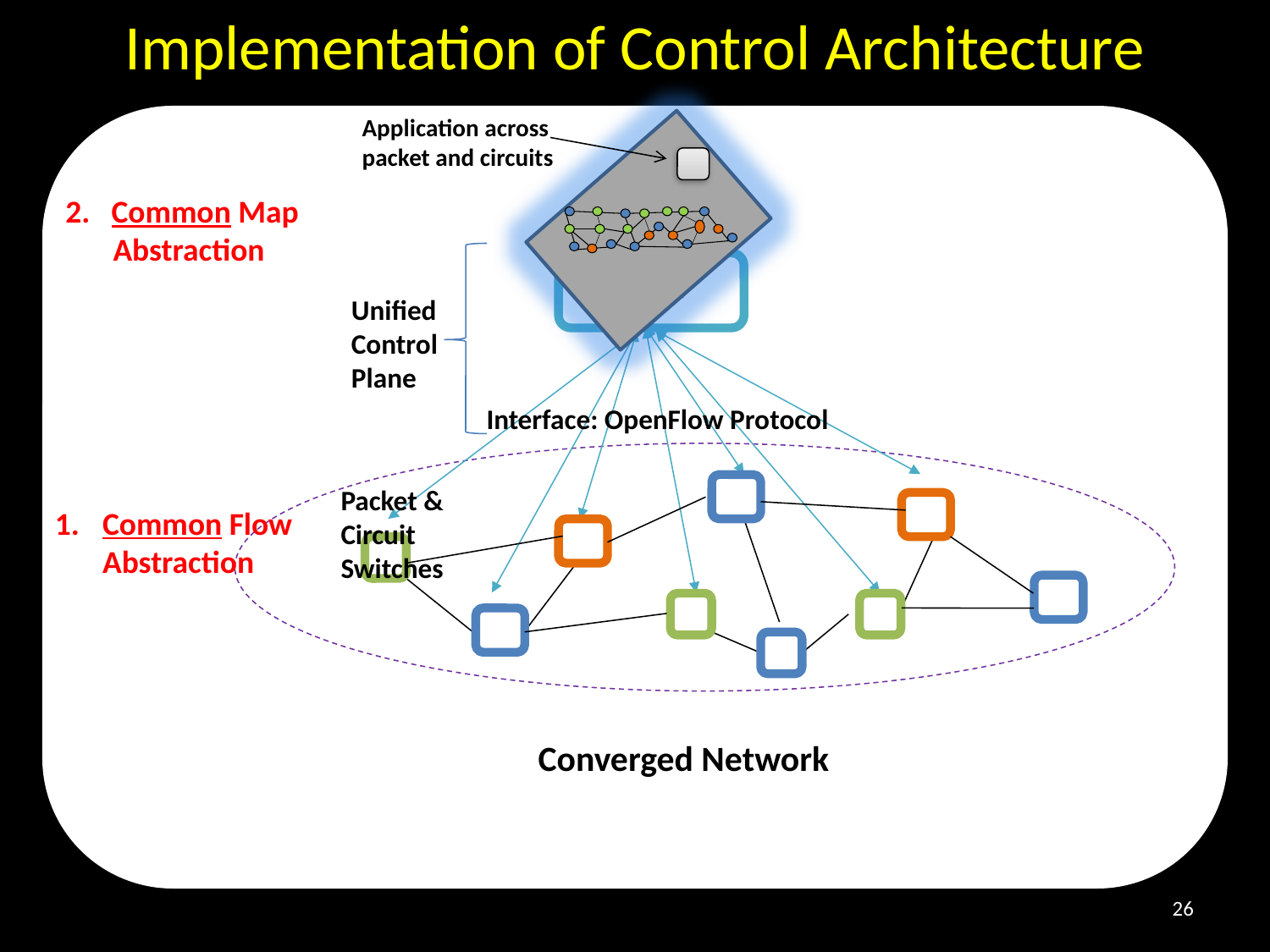

Implementation of Control Architecture

Application across packet and circuits

2.   Common Map Abstraction

NOX
Unified
Control
Plane

       Interface: OpenFlow Protocol

Packet &
Circuit Switches

Common Flow Abstraction
Converged Network
26